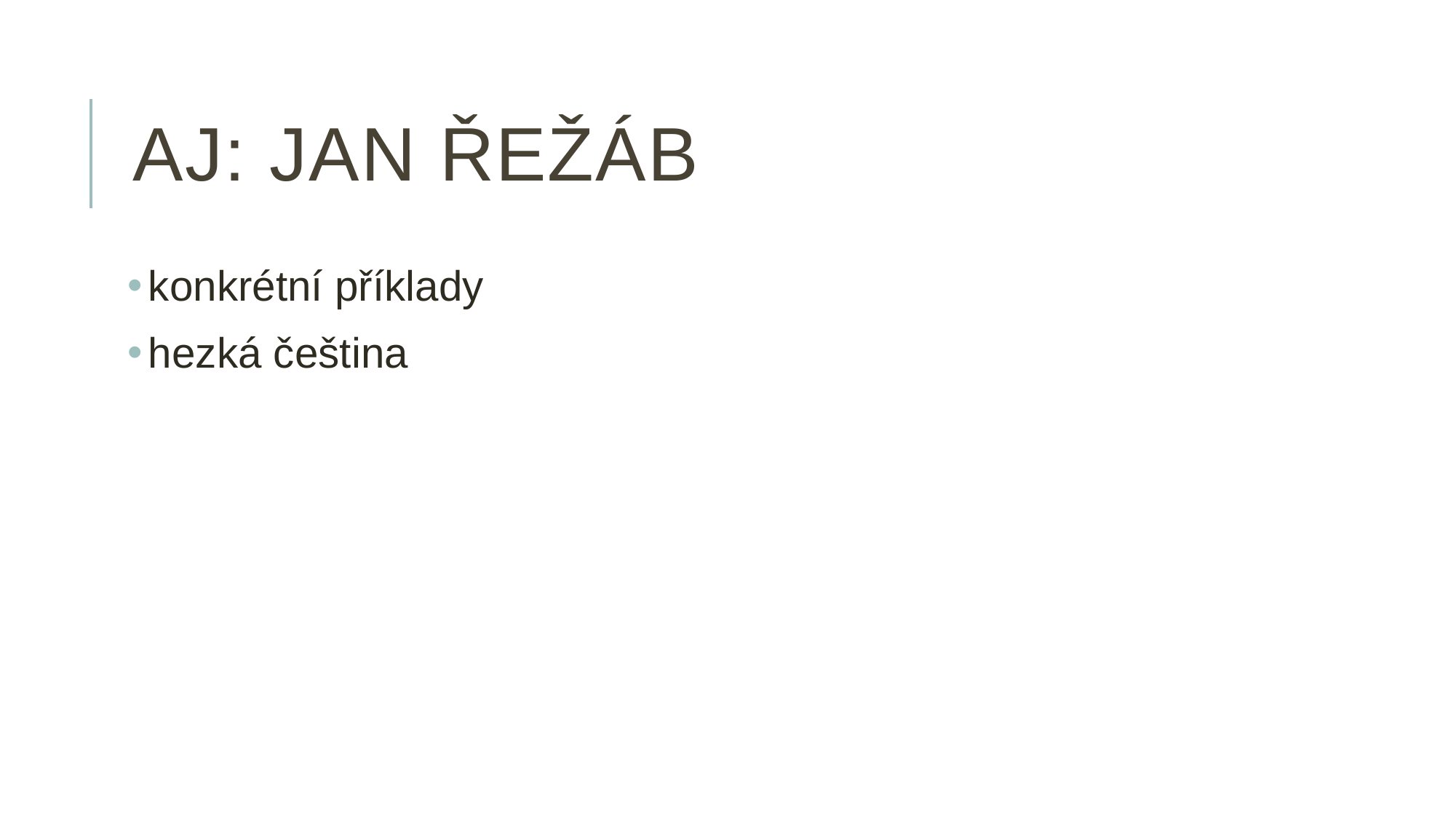

# AJ: jan řežáb
konkrétní příklady
hezká čeština